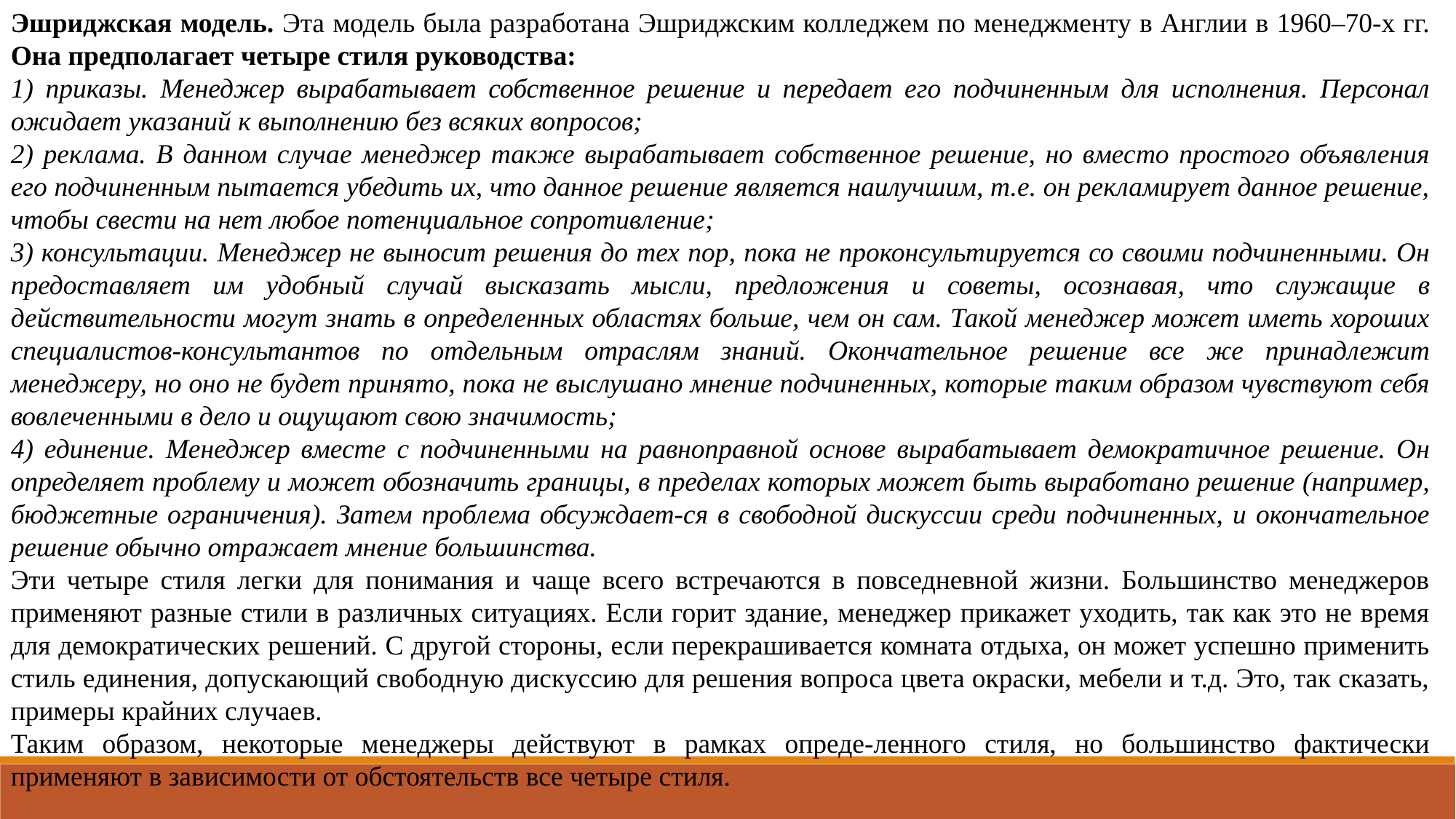

Эшриджская модель. Эта модель была разработана Эшриджским колледжем по менеджменту в Англии в 1960–70-х гг. Она предполагает четыре стиля руководства:
1) приказы. Менеджер вырабатывает собственное решение и передает его подчиненным для исполнения. Персонал ожидает указаний к выполнению без всяких вопросов;
2) реклама. В данном случае менеджер также вырабатывает собственное решение, но вместо простого объявления его подчиненным пытается убедить их, что данное решение является наилучшим, т.е. он рекламирует данное решение, чтобы свести на нет любое потенциальное сопротивление;
3) консультации. Менеджер не выносит решения до тех пор, пока не проконсультируется со своими подчиненными. Он предоставляет им удобный случай высказать мысли, предложения и советы, осознавая, что служащие в действительности могут знать в определенных областях больше, чем он сам. Такой менеджер может иметь хороших специалистов-консультантов по отдельным отраслям знаний. Окончательное решение все же принадлежит менеджеру, но оно не будет принято, пока не выслушано мнение подчиненных, которые таким образом чувствуют себя вовлеченными в дело и ощущают свою значимость;
4) единение. Менеджер вместе с подчиненными на равноправной основе вырабатывает демократичное решение. Он определяет проблему и может обозначить границы, в пределах которых может быть выработано решение (например, бюджетные ограничения). Затем проблема обсуждает-ся в свободной дискуссии среди подчиненных, и окончательное решение обычно отражает мнение большинства.
Эти четыре стиля легки для понимания и чаще всего встречаются в повседневной жизни. Большинство менеджеров применяют разные стили в различных ситуациях. Если горит здание, менеджер прикажет уходить, так как это не время для демократических решений. С другой стороны, если перекрашивается комната отдыха, он может успешно применить стиль единения, допускающий свободную дискуссию для решения вопроса цвета окраски, мебели и т.д. Это, так сказать, примеры крайних случаев.
Таким образом, некоторые менеджеры действуют в рамках опреде-ленного стиля, но большинство фактически применяют в зависимости от обстоятельств все четыре стиля.